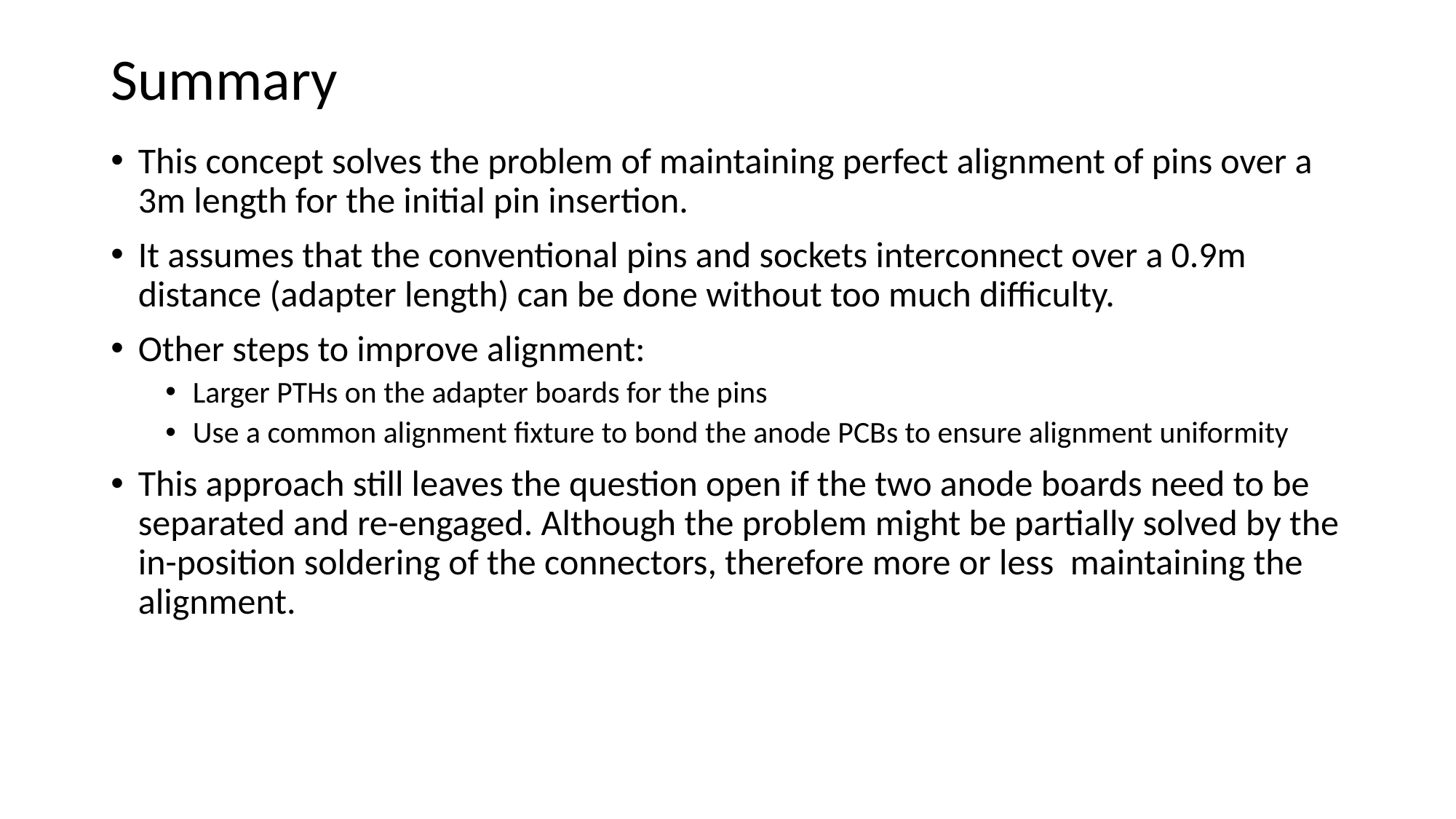

# Summary
This concept solves the problem of maintaining perfect alignment of pins over a 3m length for the initial pin insertion.
It assumes that the conventional pins and sockets interconnect over a 0.9m distance (adapter length) can be done without too much difficulty.
Other steps to improve alignment:
Larger PTHs on the adapter boards for the pins
Use a common alignment fixture to bond the anode PCBs to ensure alignment uniformity
This approach still leaves the question open if the two anode boards need to be separated and re-engaged. Although the problem might be partially solved by the in-position soldering of the connectors, therefore more or less  maintaining the alignment.